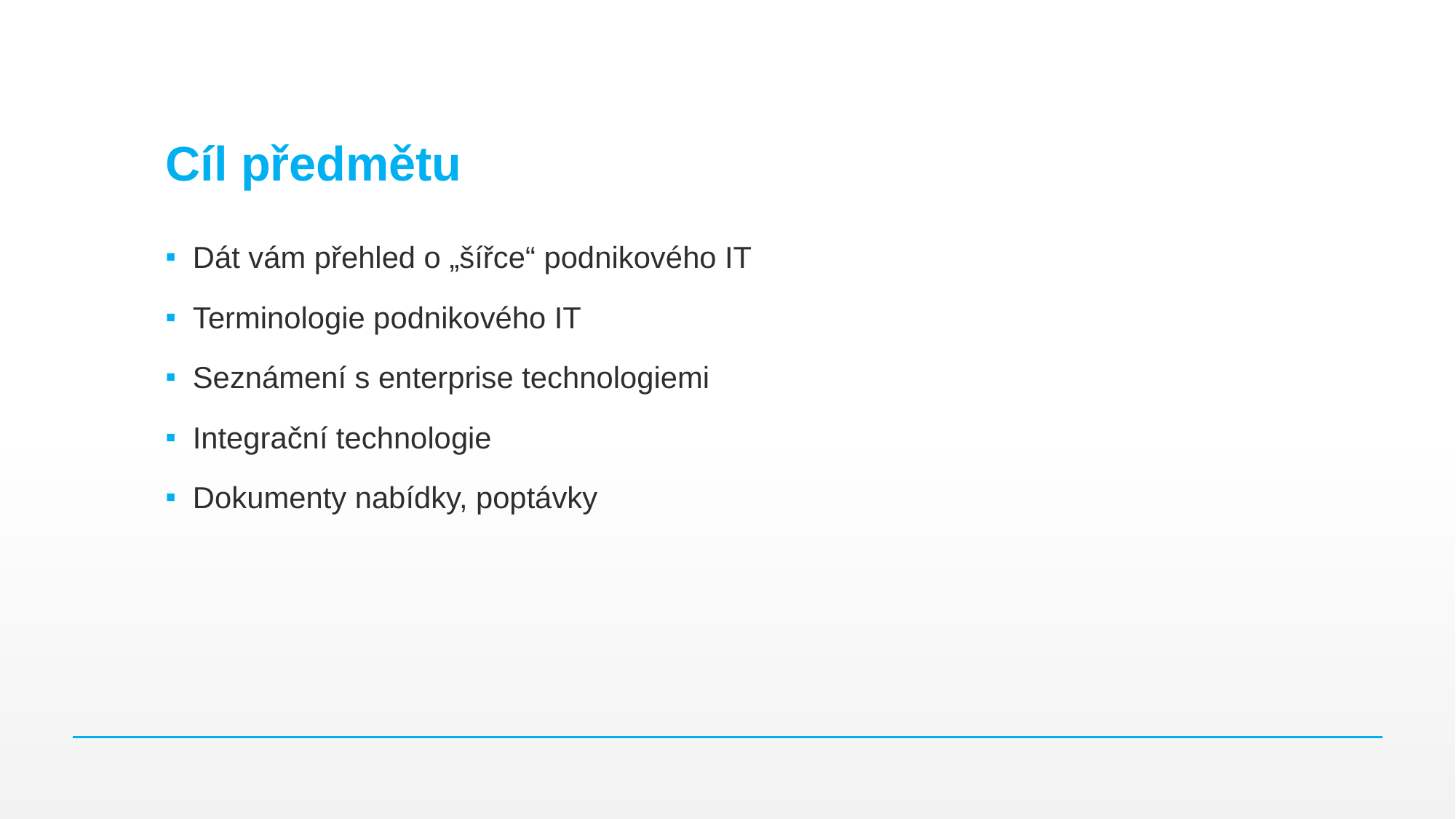

# Cíl předmětu
Dát vám přehled o „šířce“ podnikového IT
Terminologie podnikového IT
Seznámení s enterprise technologiemi
Integrační technologie
Dokumenty nabídky, poptávky